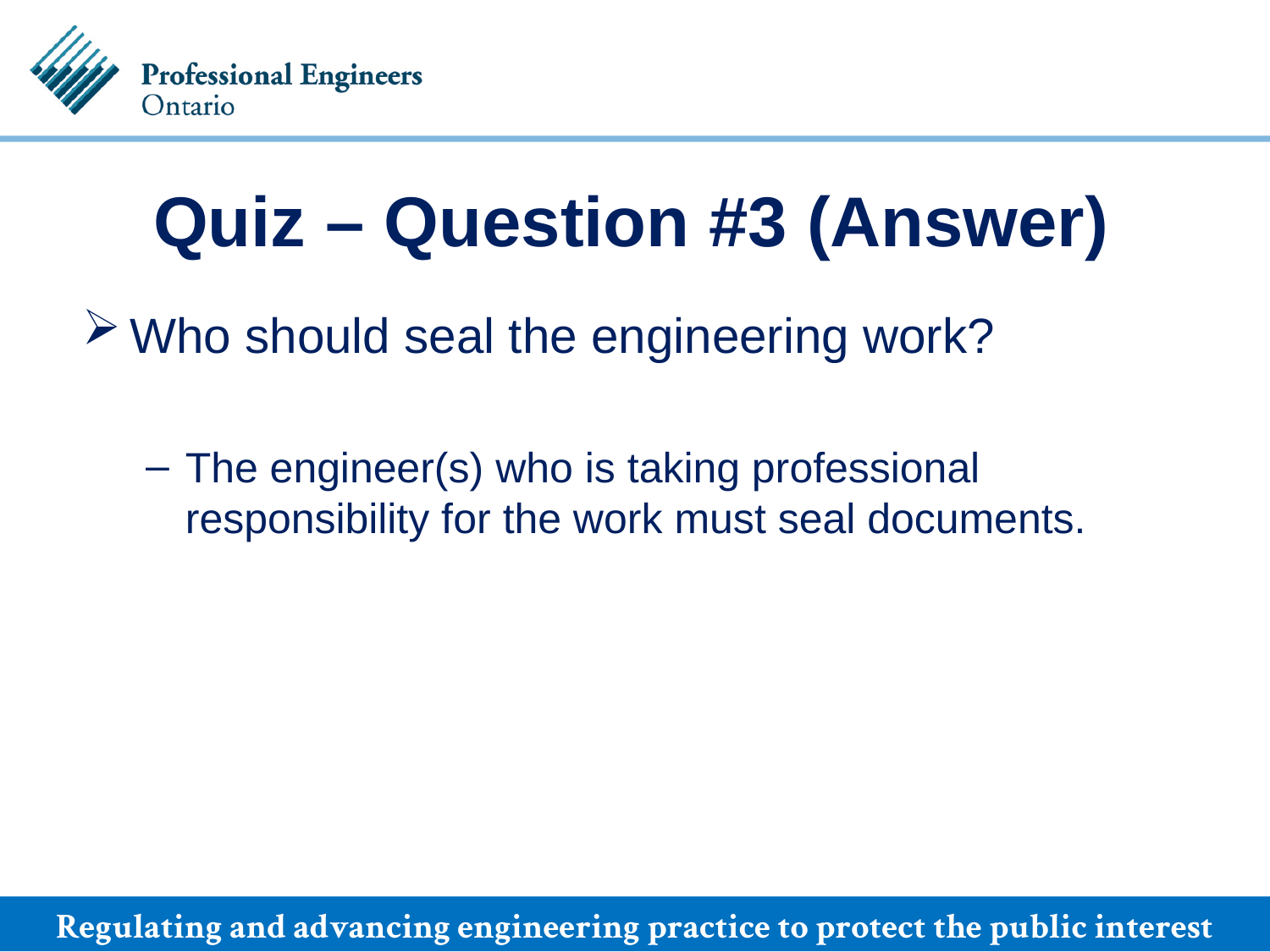

# Quiz – Question #3 (Answer)
Who should seal the engineering work?

The engineer(s) who is taking professional responsibility for the work must seal documents.